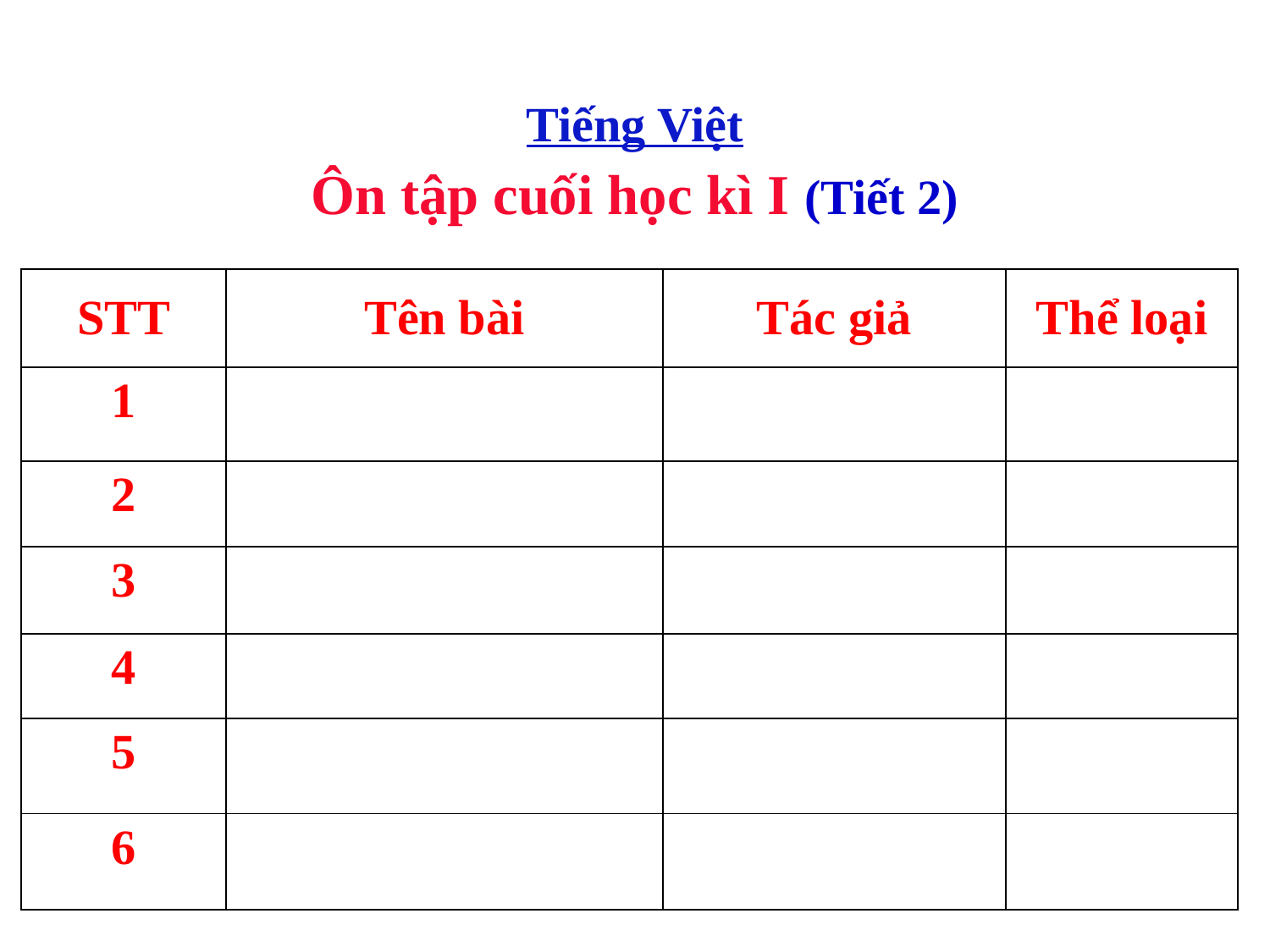

Tiếng Việt
Ôn tập cuối học kì I (Tiết 2)
| STT | Tên bài | Tác giả | Thể loại |
| --- | --- | --- | --- |
| 1 |  |  |  |
| 2 |  |  |  |
| 3 |  |  |  |
| 4 |  |  |  |
| 5 |  |  |  |
| 6 |  |  |  |